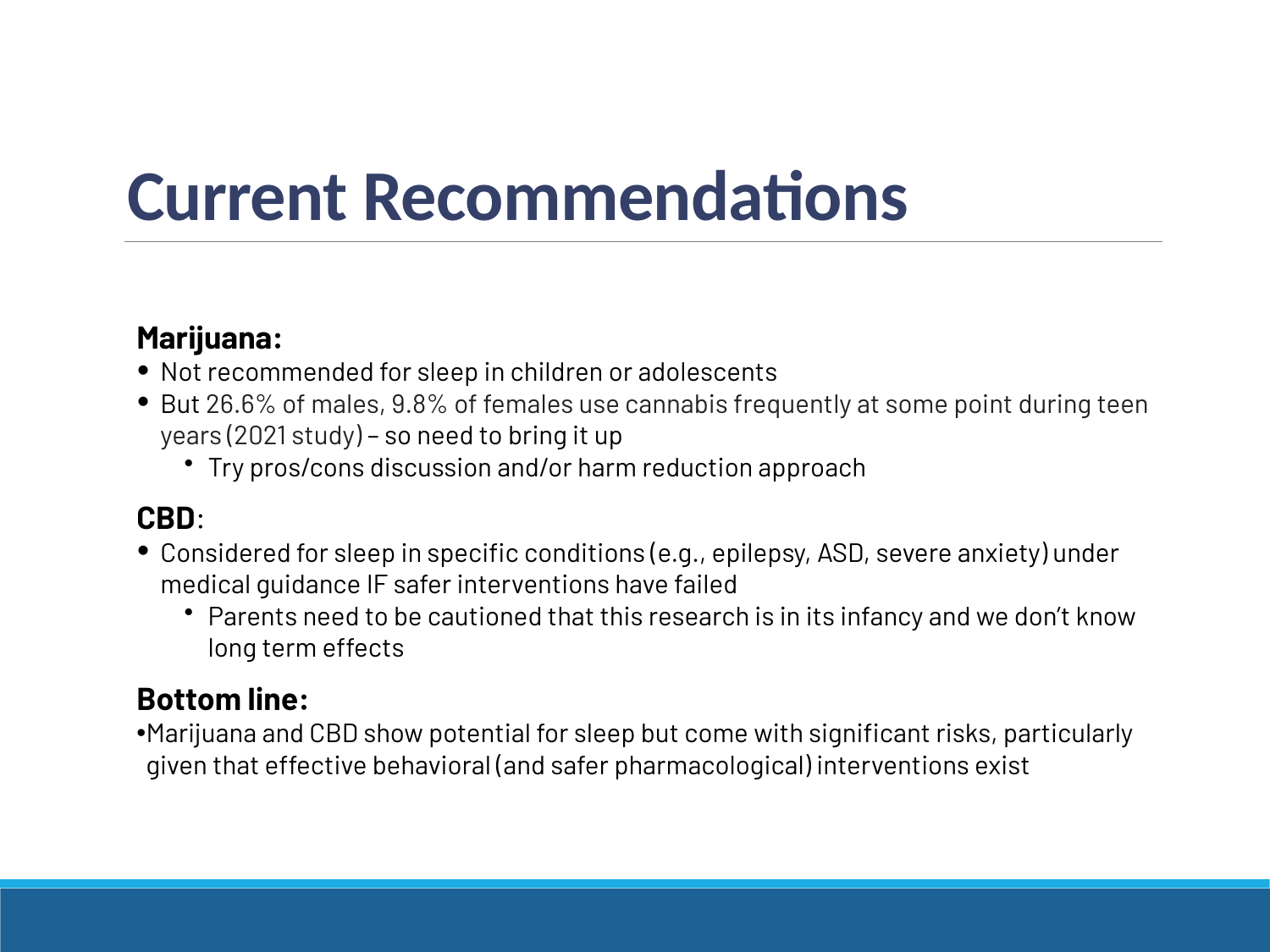

# Current Recommendations
Marijuana:
Not recommended for sleep in children or adolescents
But 26.6% of males, 9.8% of females use cannabis frequently at some point during teen years (2021 study) – so need to bring it up
Try pros/cons discussion and/or harm reduction approach
CBD:
Considered for sleep in specific conditions (e.g., epilepsy, ASD, severe anxiety) under medical guidance IF safer interventions have failed
Parents need to be cautioned that this research is in its infancy and we don’t know long term effects
Bottom line:
Marijuana and CBD show potential for sleep but come with significant risks, particularly given that effective behavioral (and safer pharmacological) interventions exist